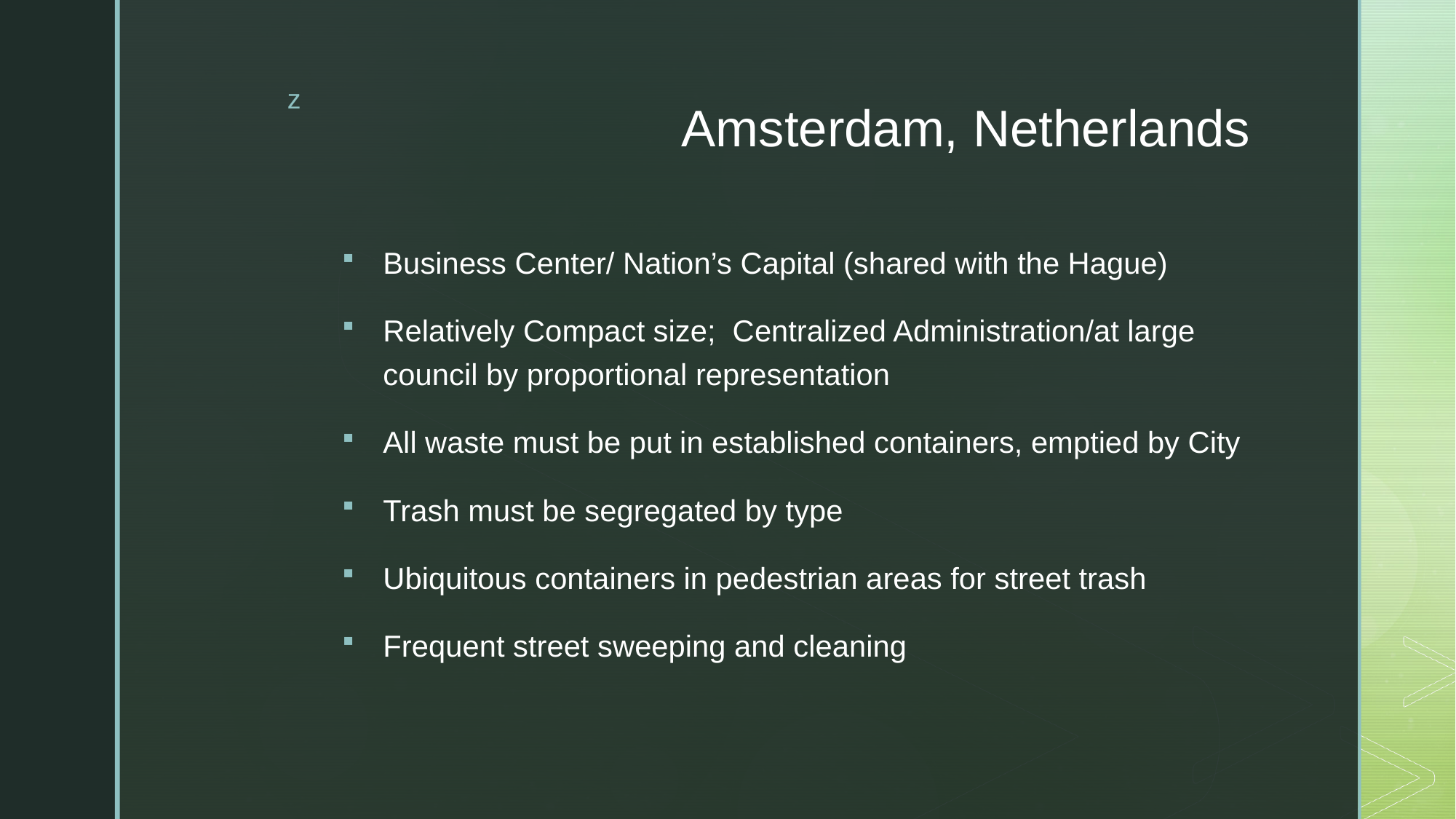

# Amsterdam, Netherlands
Business Center/ Nation’s Capital (shared with the Hague)
Relatively Compact size;  Centralized Administration/at large council by proportional representation
All waste must be put in established containers, emptied by City
Trash must be segregated by type
Ubiquitous containers in pedestrian areas for street trash
Frequent street sweeping and cleaning